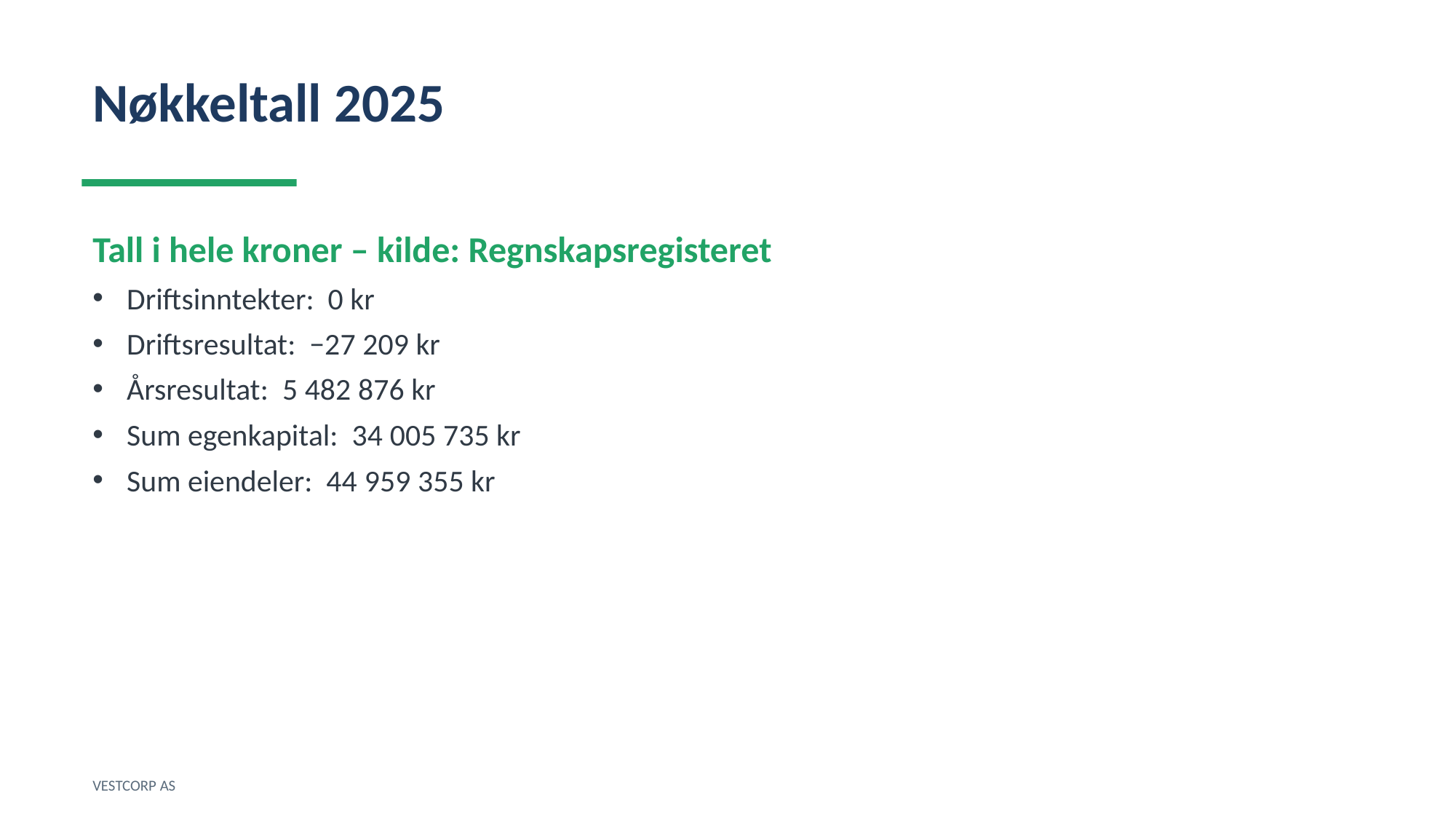

Nøkkeltall 2025

Tall i hele kroner – kilde: Regnskapsregisteret
Driftsinntekter:  0 kr
Driftsresultat:  −27 209 kr
Årsresultat:  5 482 876 kr
Sum egenkapital:  34 005 735 kr
Sum eiendeler:  44 959 355 kr
VESTCORP AS